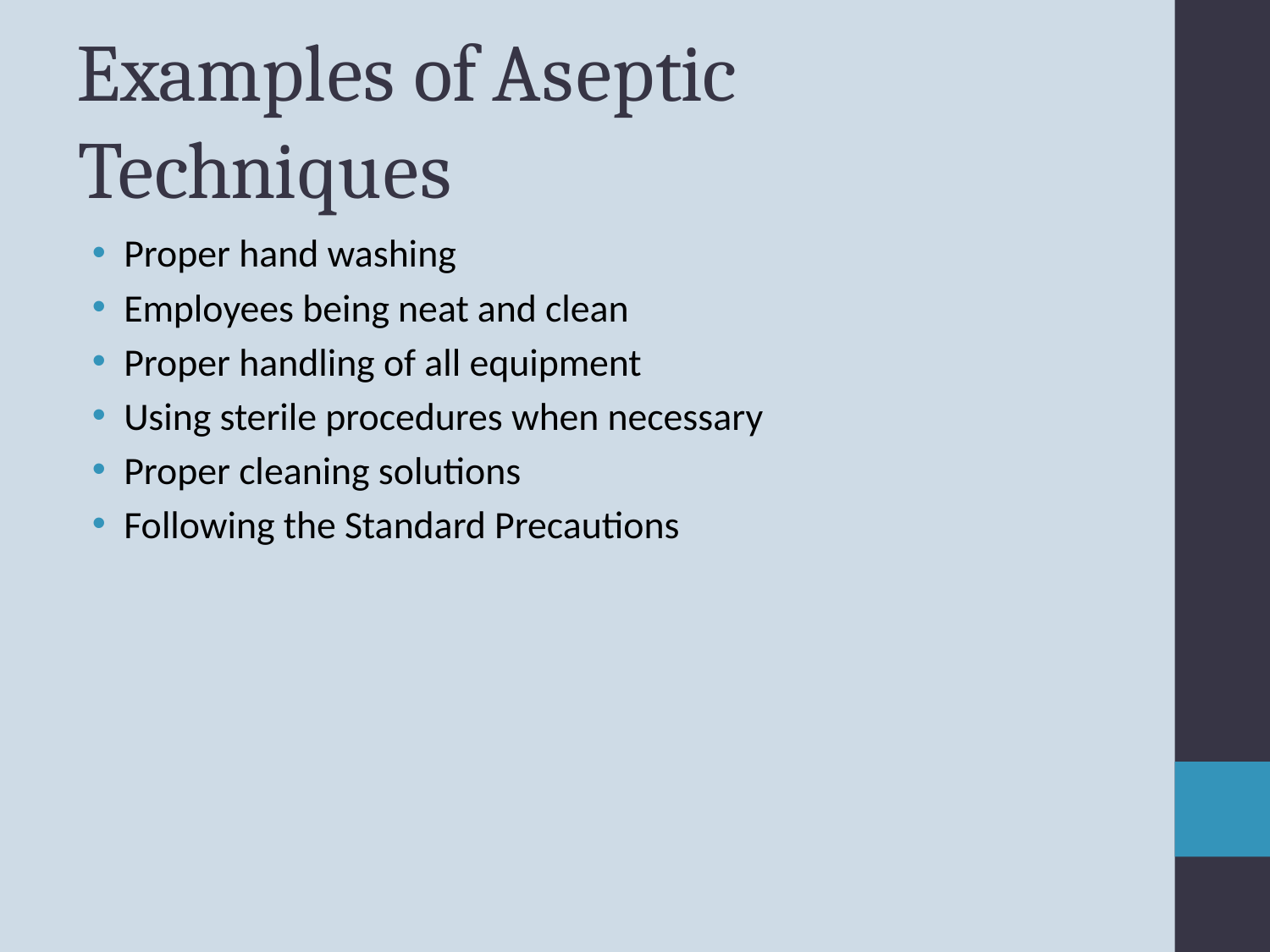

# Examples of Aseptic Techniques
Proper hand washing
Employees being neat and clean
Proper handling of all equipment
Using sterile procedures when necessary
Proper cleaning solutions
Following the Standard Precautions